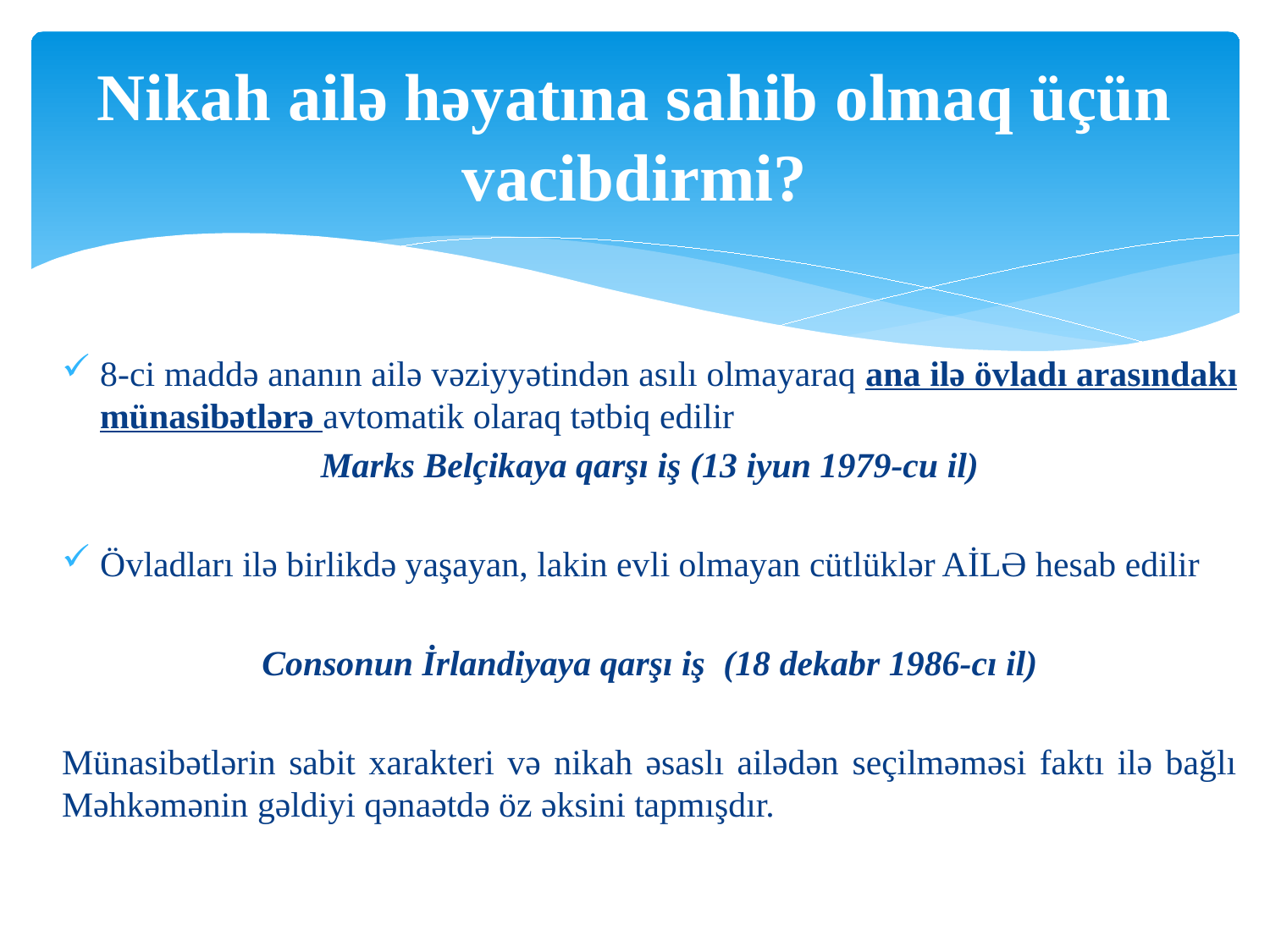

# Nikah ailə həyatına sahib olmaq üçün vacibdirmi?
8-ci maddə ananın ailə vəziyyətindən asılı olmayaraq ana ilə övladı arasındakı münasibətlərə avtomatik olaraq tətbiq edilir
Marks Belçikaya qarşı iş (13 iyun 1979-cu il)

Övladları ilə birlikdə yaşayan, lakin evli olmayan cütlüklər AİLƏ hesab edilir

Consonun İrlandiyaya qarşı iş  (18 dekabr 1986-cı il)

Münasibətlərin sabit xarakteri və nikah əsaslı ailədən seçilməməsi faktı ilə bağlı Məhkəmənin gəldiyi qənaətdə öz əksini tapmışdır.